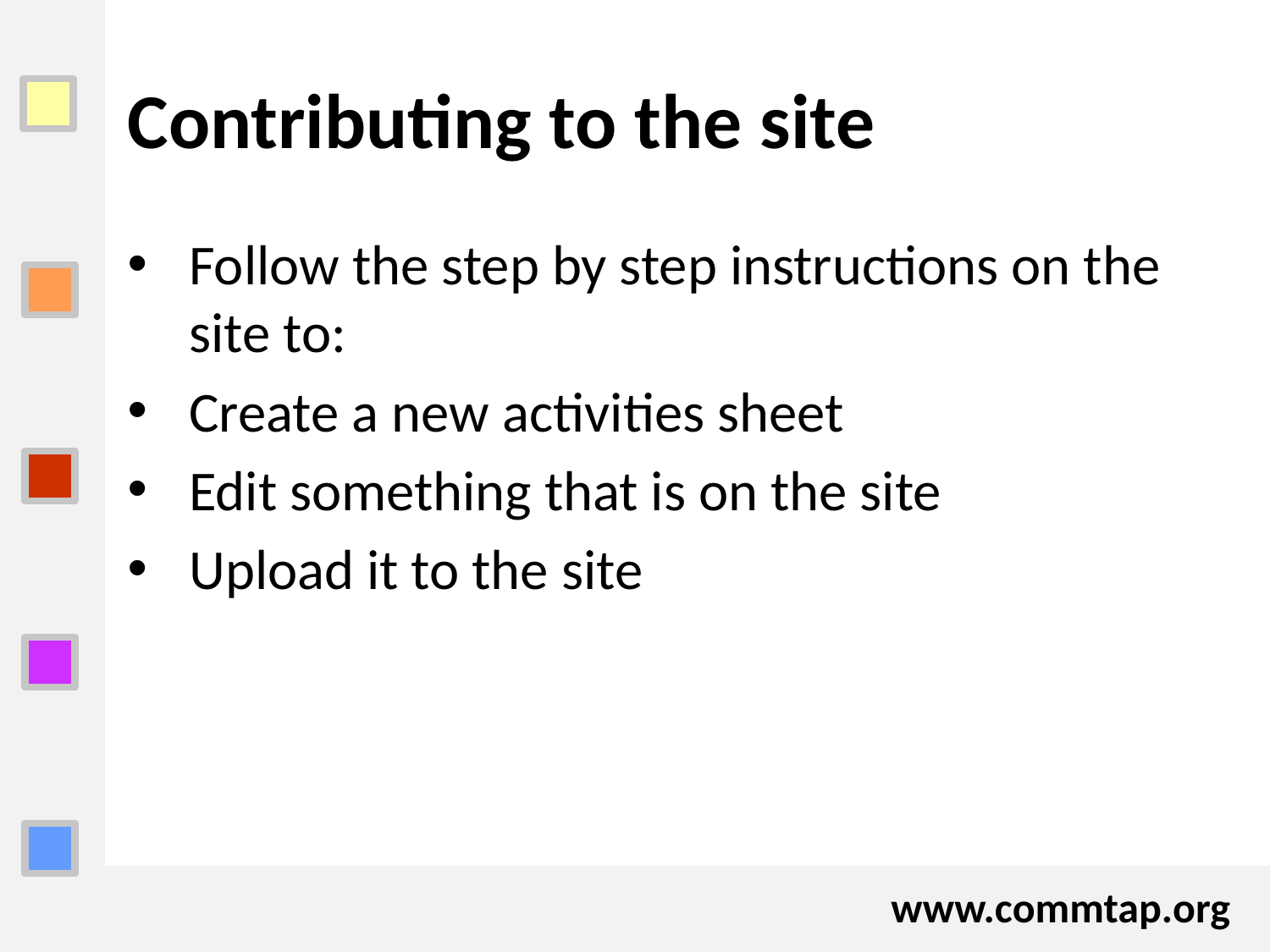

# Contributing to the site
Follow the step by step instructions on the site to:
Create a new activities sheet
Edit something that is on the site
Upload it to the site